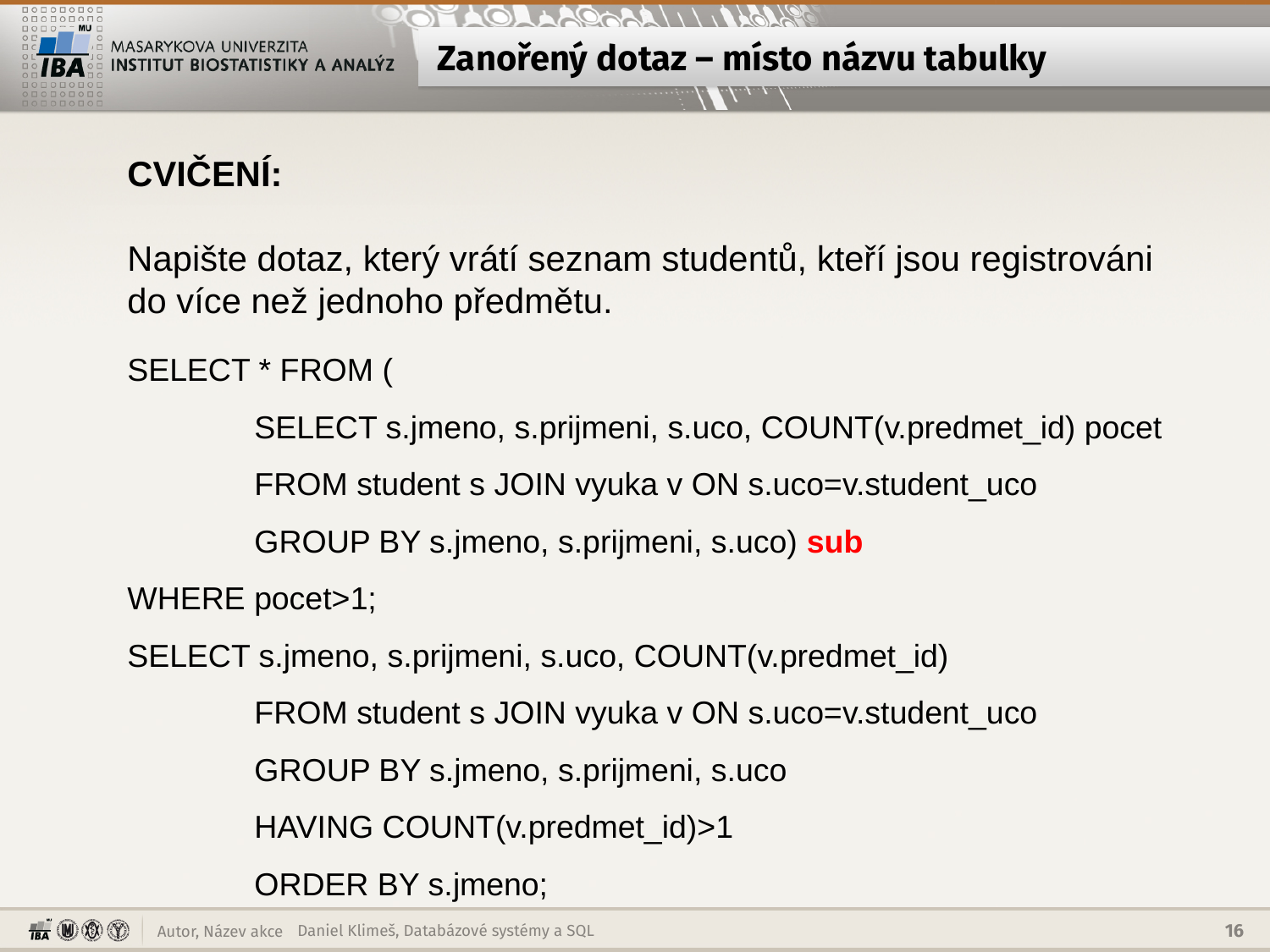

# Zanořený dotaz – místo názvu tabulky

CVIČENÍ:

Napište dotaz, který vrátí seznam studentů, kteří jsou registrováni do více než jednoho předmětu.

SELECT * FROM (
	SELECT s.jmeno, s.prijmeni, s.uco, COUNT(v.predmet_id) pocet
	FROM student s JOIN vyuka v ON s.uco=v.student_uco
	GROUP BY s.jmeno, s.prijmeni, s.uco) sub
WHERE pocet>1;
SELECT s.jmeno, s.prijmeni, s.uco, COUNT(v.predmet_id)
	FROM student s JOIN vyuka v ON s.uco=v.student_uco
	GROUP BY s.jmeno, s.prijmeni, s.uco
	HAVING COUNT(v.predmet_id)>1
	ORDER BY s.jmeno;

Daniel Klimeš, Databázové systémy a SQL
16